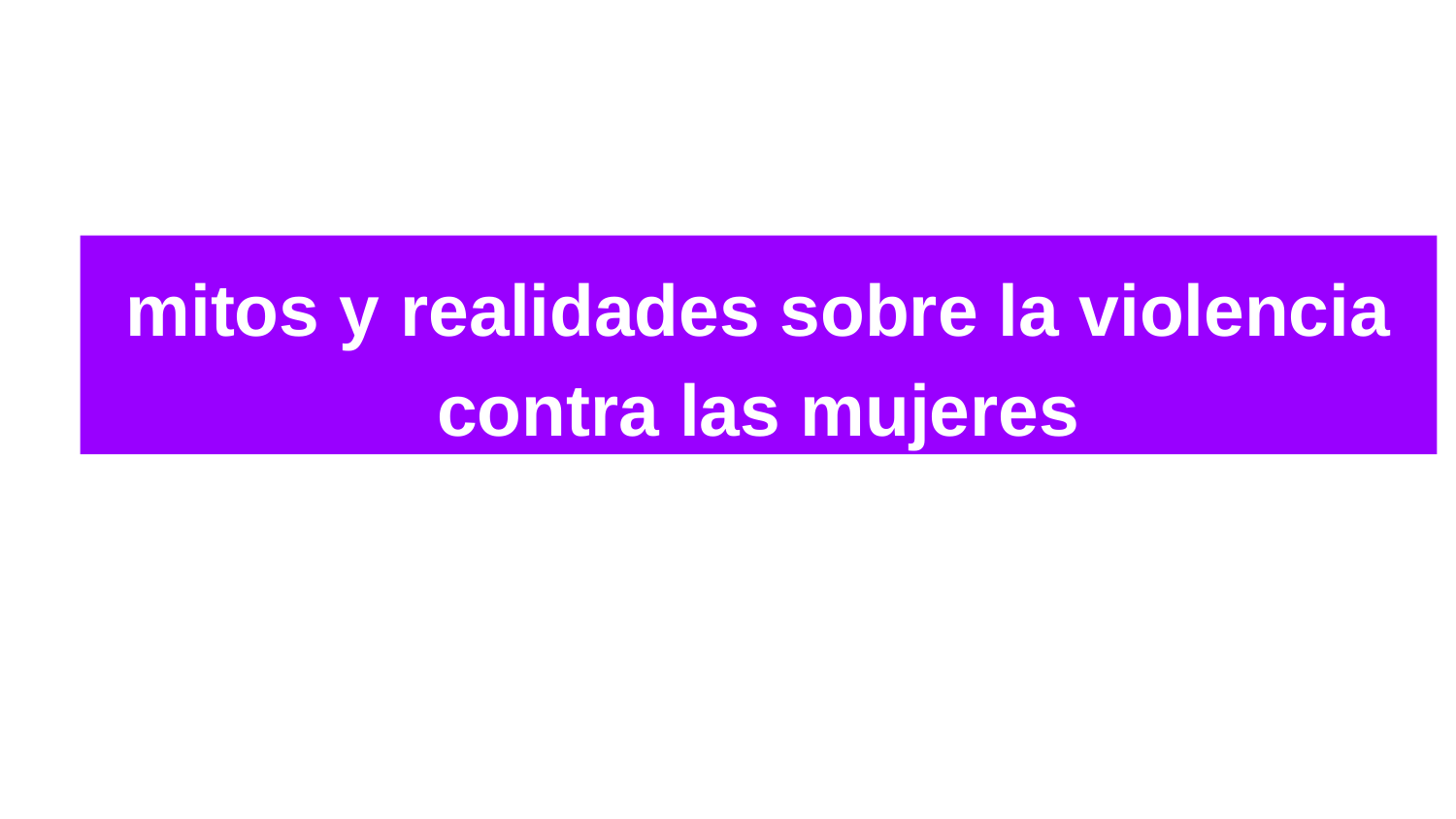

mitos y realidades sobre la violencia contra las mujeres